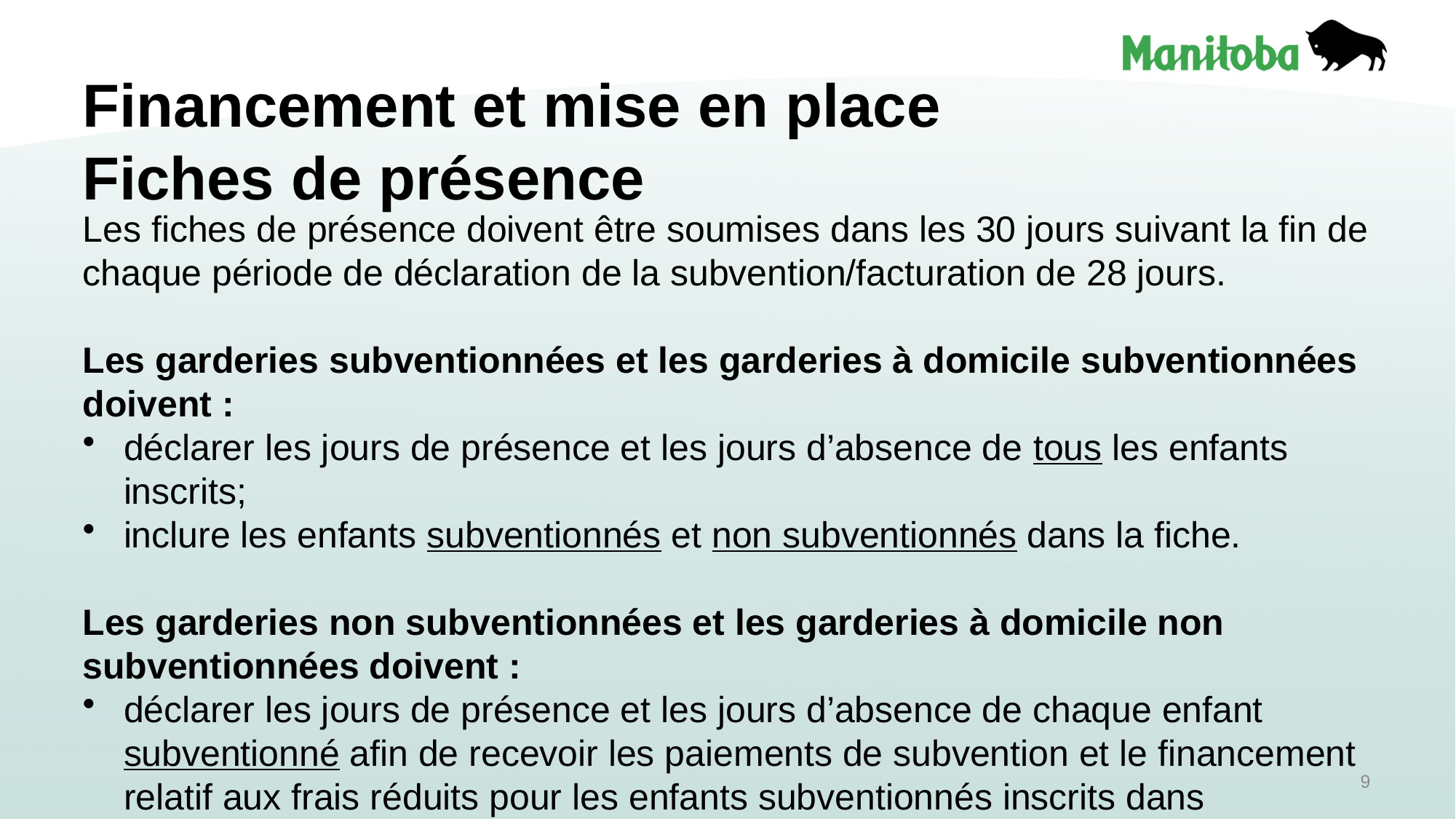

# Financement et mise en place Fiches de présence
Les fiches de présence doivent être soumises dans les 30 jours suivant la fin de chaque période de déclaration de la subvention/facturation de 28 jours.
Les garderies subventionnées et les garderies à domicile subventionnées doivent :
déclarer les jours de présence et les jours d’absence de tous les enfants inscrits;
inclure les enfants subventionnés et non subventionnés dans la fiche.

Les garderies non subventionnées et les garderies à domicile non subventionnées doivent :
déclarer les jours de présence et les jours d’absence de chaque enfant subventionné afin de recevoir les paiements de subvention et le financement relatif aux frais réduits pour les enfants subventionnés inscrits dans l’établissement.
9